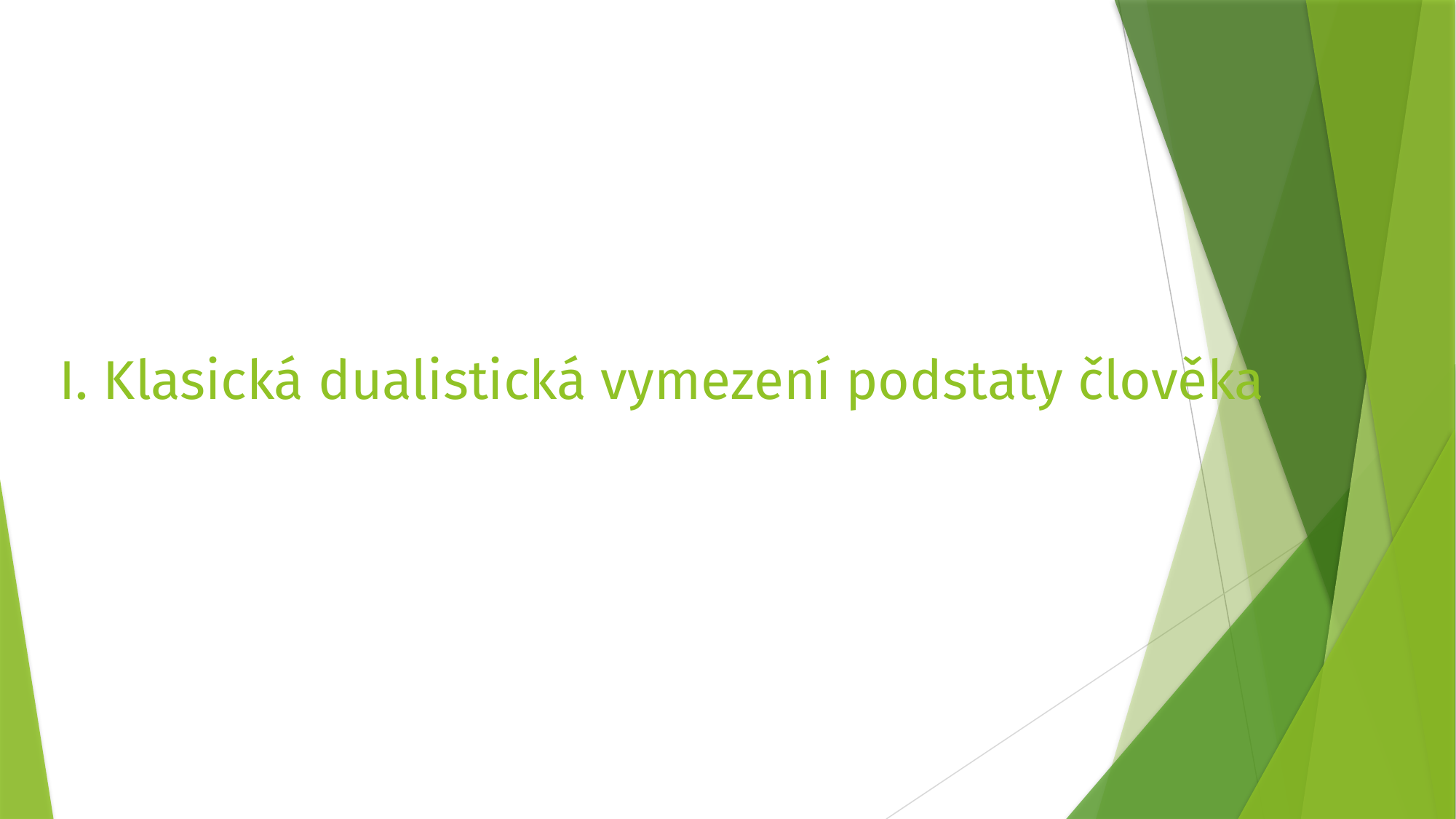

# I. Klasická dualistická vymezení podstaty člověka